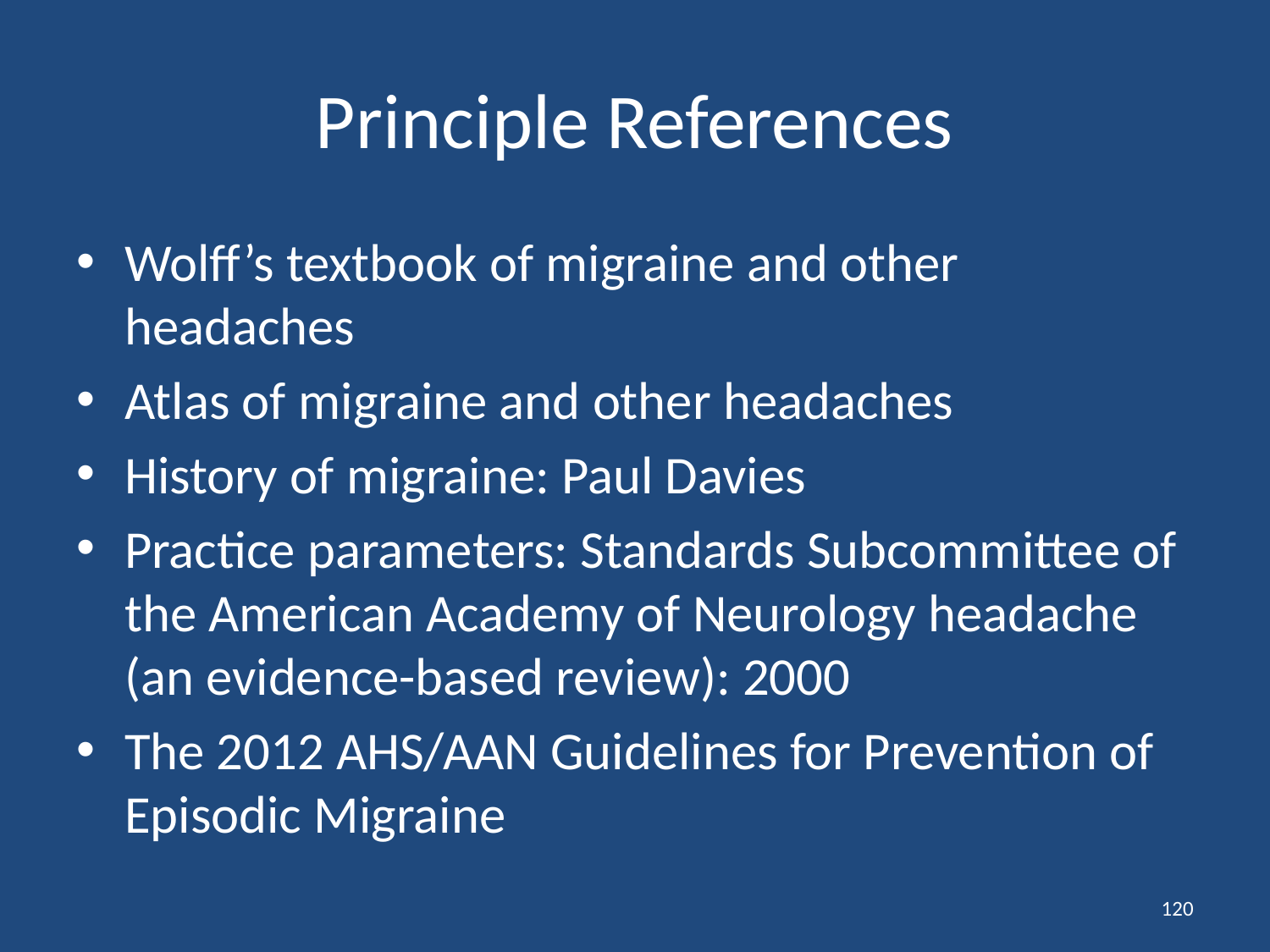

# Principle References
Wolff’s textbook of migraine and other headaches
Atlas of migraine and other headaches
History of migraine: Paul Davies
Practice parameters: Standards Subcommittee of the American Academy of Neurology headache (an evidence-based review): 2000
The 2012 AHS/AAN Guidelines for Prevention of Episodic Migraine
120